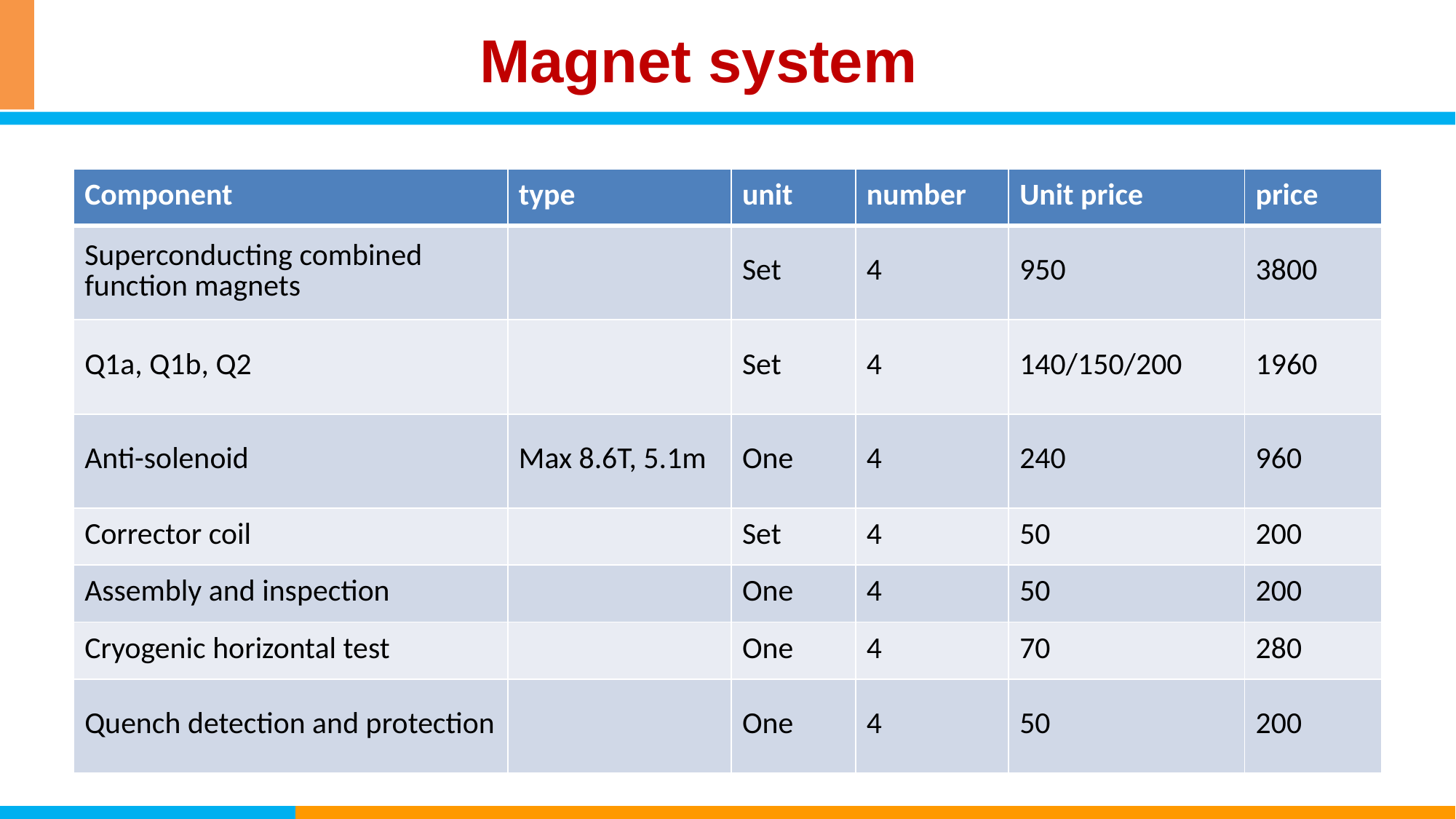

Magnet system
| Component | type | unit | number | Unit price | price |
| --- | --- | --- | --- | --- | --- |
| Superconducting combined function magnets |  | Set | 4 | 950 | 3800 |
| Q1a, Q1b, Q2 |  | Set | 4 | 140/150/200 | 1960 |
| Anti-solenoid | Max 8.6T, 5.1m | One | 4 | 240 | 960 |
| Corrector coil |  | Set | 4 | 50 | 200 |
| Assembly and inspection |  | One | 4 | 50 | 200 |
| Cryogenic horizontal test |  | One | 4 | 70 | 280 |
| Quench detection and protection |  | One | 4 | 50 | 200 |